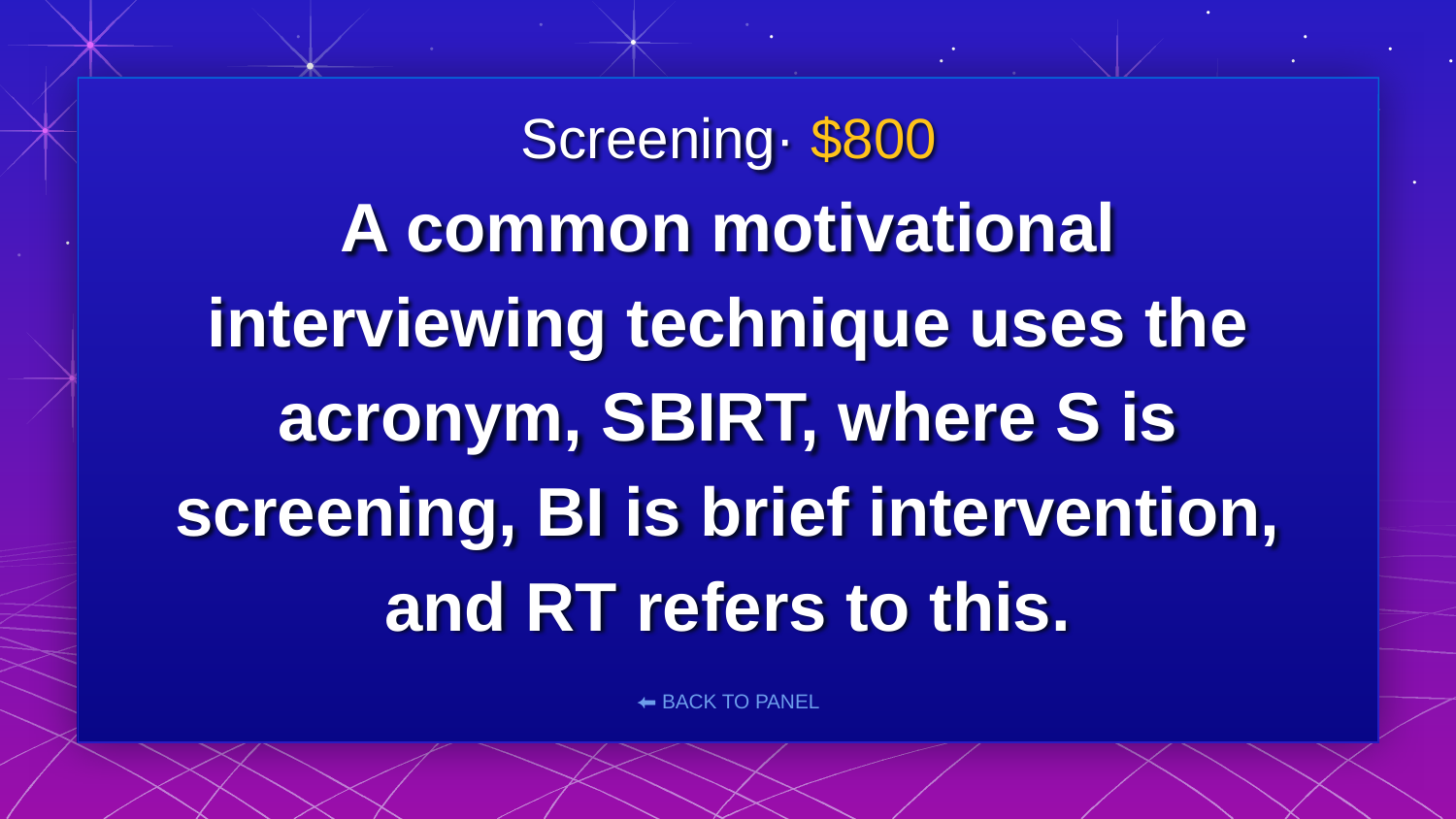

Screening· $800
# A common motivational interviewing technique uses the acronym, SBIRT, where S is screening, BI is brief intervention, and RT refers to this.